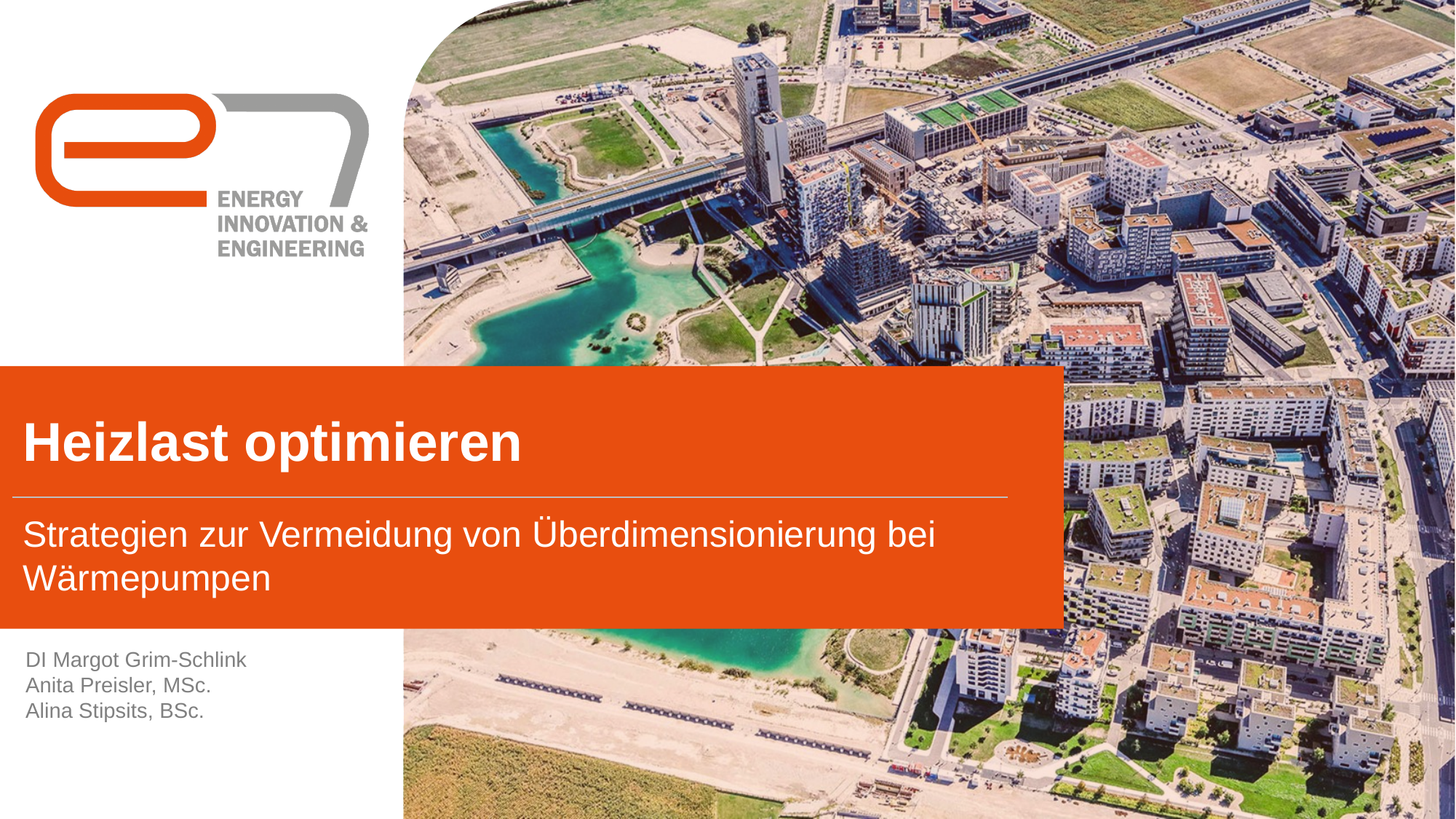

Heizlast optimieren
Strategien zur Vermeidung von Überdimensionierung bei Wärmepumpen
# DI Margot Grim-Schlink Anita Preisler, MSc. Alina Stipsits, BSc.